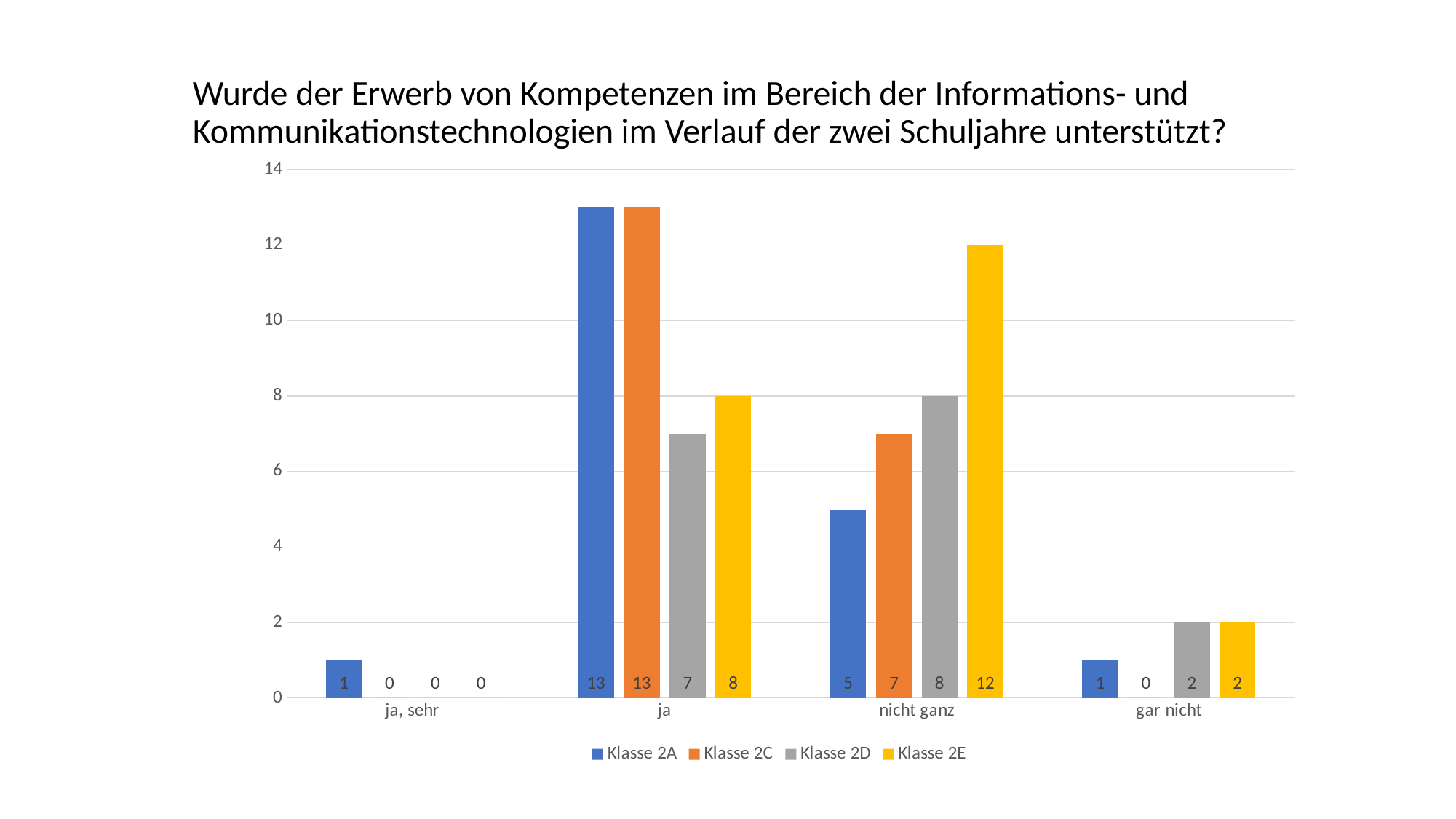

# Wurde der Erwerb von Kompetenzen im Bereich der Informations- und Kommunikationstechnologien im Verlauf der zwei Schuljahre unterstützt?

### Chart

| Category | Klasse 2A | Klasse 2C | Klasse 2D | Klasse 2E |
|---|---|---|---|---|
| ja, sehr | 1.0 | 0.0 | 0.0 | 0.0 |
| ja | 13.0 | 13.0 | 7.0 | 8.0 |
| nicht ganz | 5.0 | 7.0 | 8.0 | 12.0 |
| gar nicht | 1.0 | 0.0 | 2.0 | 2.0 |